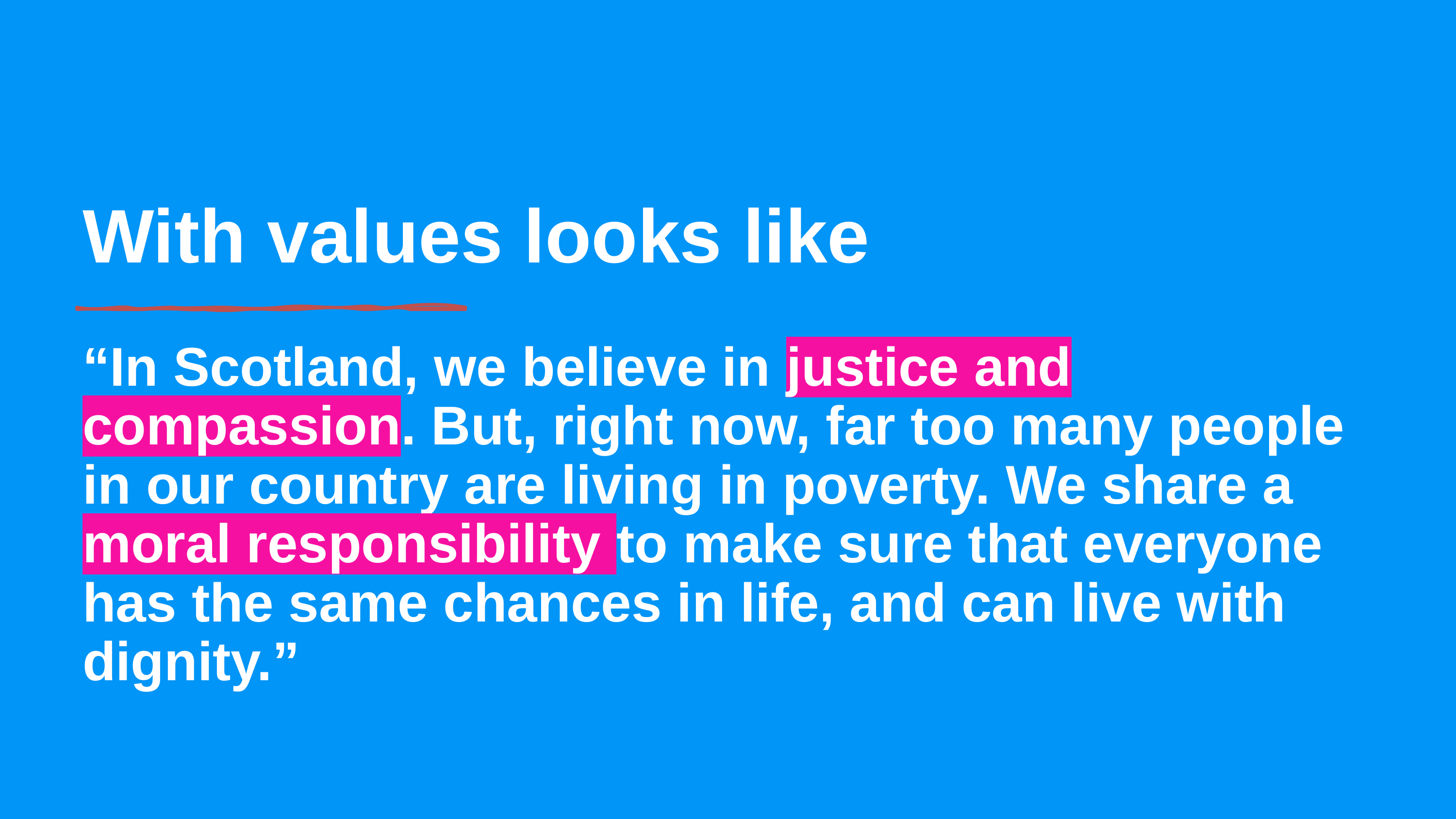

With values looks like

“In Scotland, we believe in justice and compassion. But, right now, far too many people in our country are living in poverty. We share a moral responsibility to make sure that everyone has the same chances in life, and can live with dignity.”